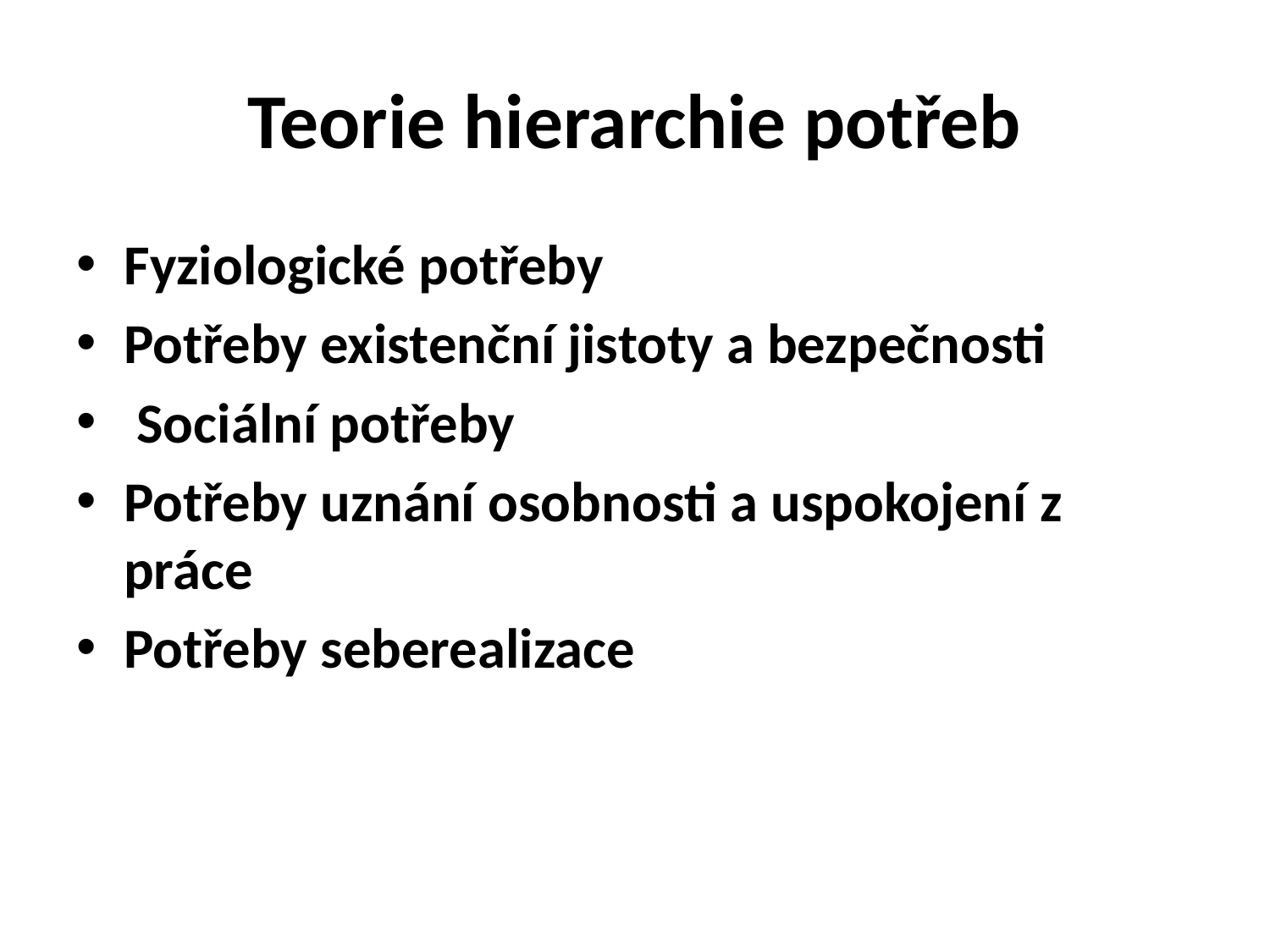

# Teorie hierarchie potřeb
Fyziologické potřeby
Potřeby existenční jistoty a bezpečnosti
 Sociální potřeby
Potřeby uznání osobnosti a uspokojení z práce
Potřeby seberealizace